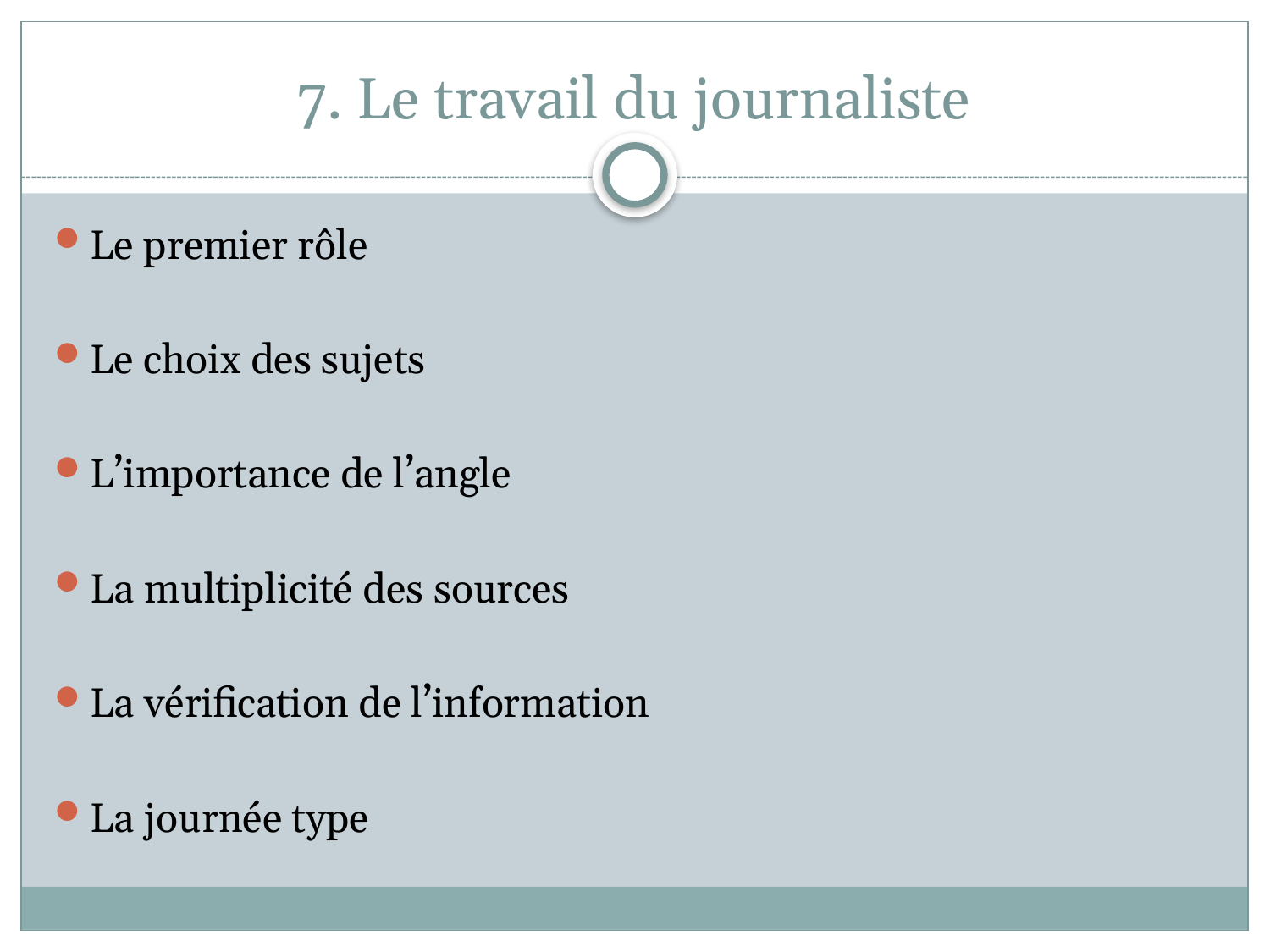

# 7. Le travail du journaliste
Le premier rôle

Le choix des sujets

L’importance de l’angle

La multiplicité des sources

La vérification de l’information

La journée type